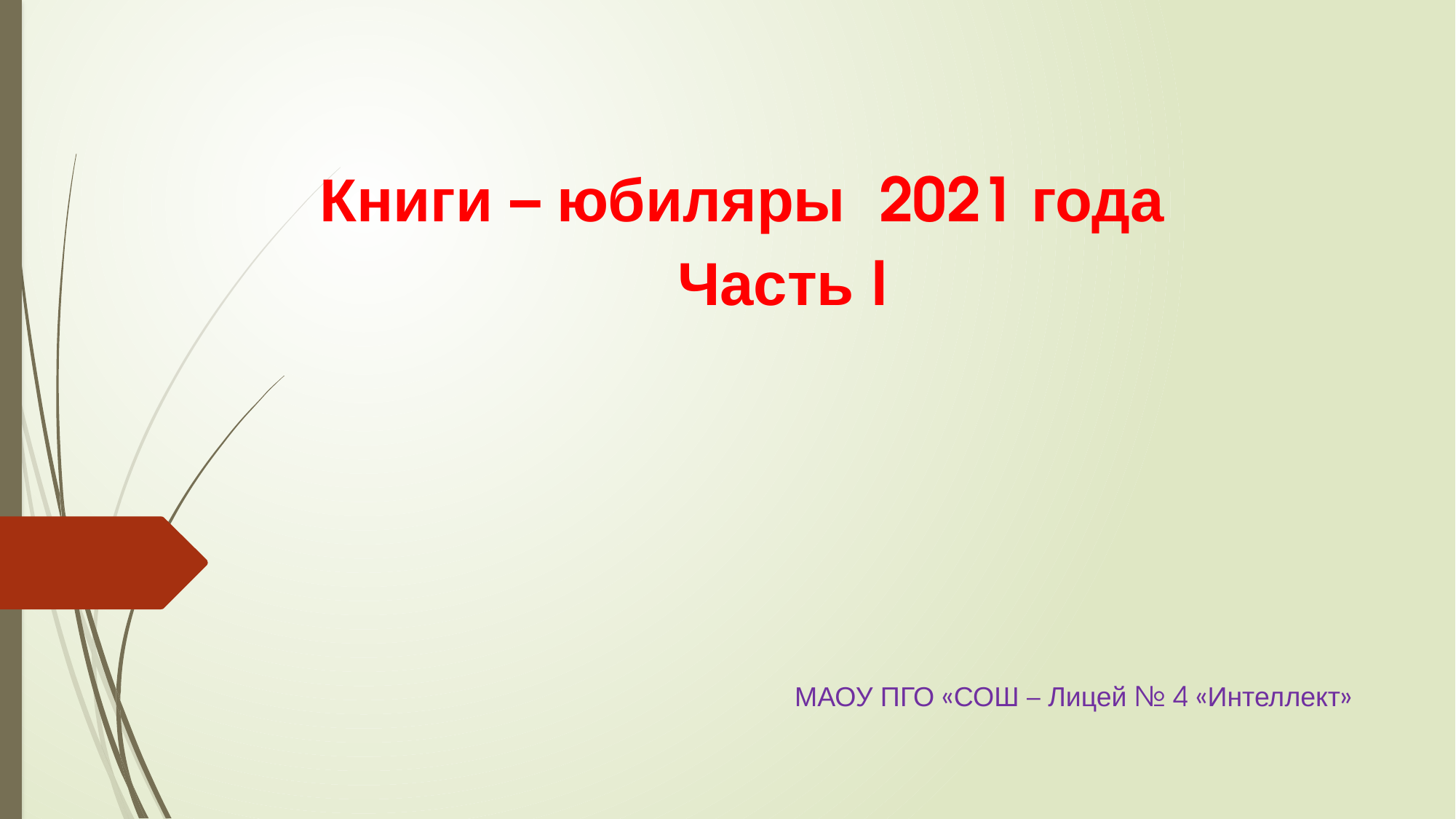

# Книги – юбиляры  2021 года
Часть I
МАОУ ПГО «СОШ – Лицей № 4 «Интеллект»